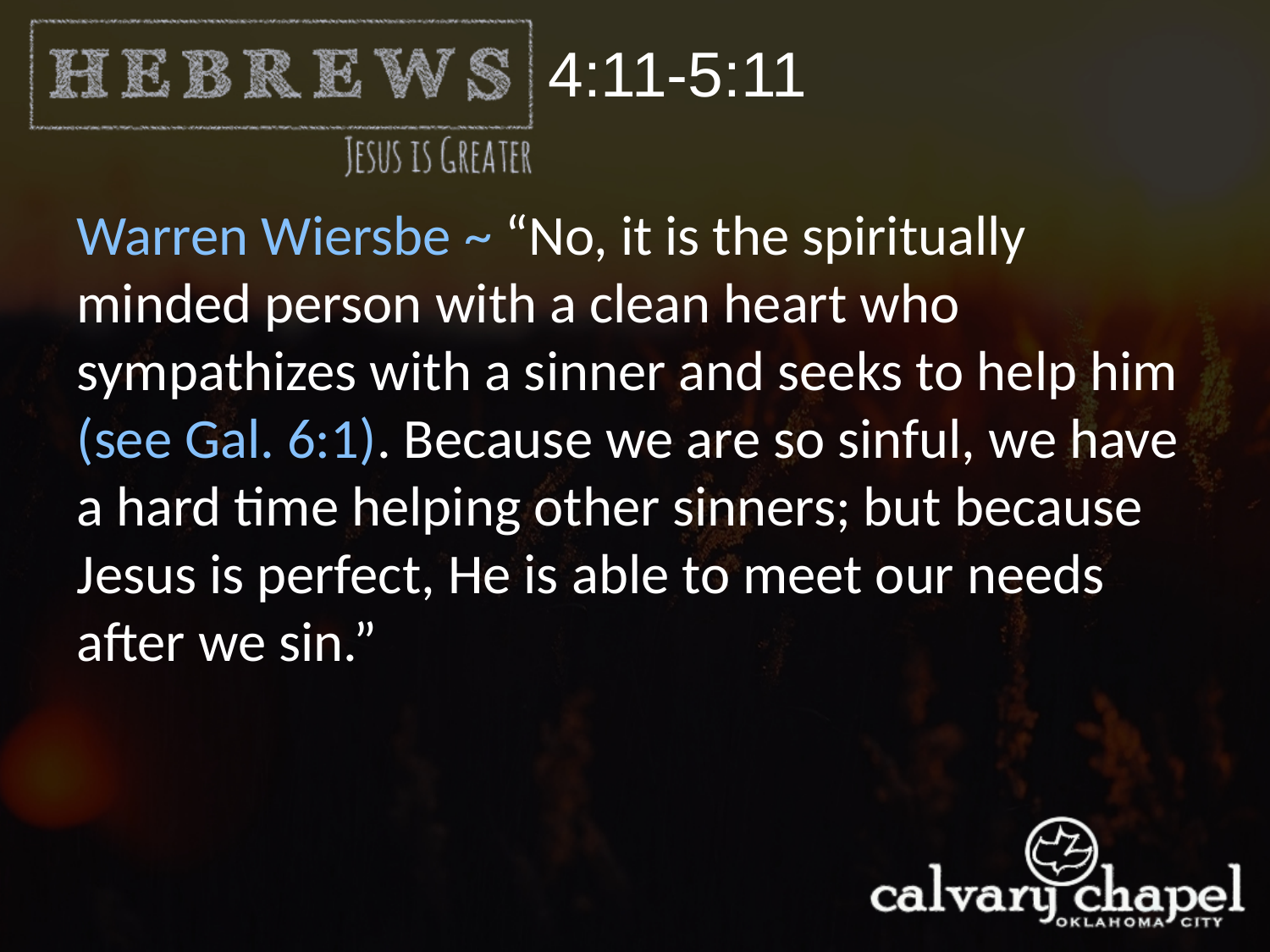

4:11-5:11
Warren Wiersbe ~ “No, it is the spiritually minded person with a clean heart who sympathizes with a sinner and seeks to help him (see Gal. 6:1). Because we are so sinful, we have a hard time helping other sinners; but because Jesus is perfect, He is able to meet our needs after we sin.”